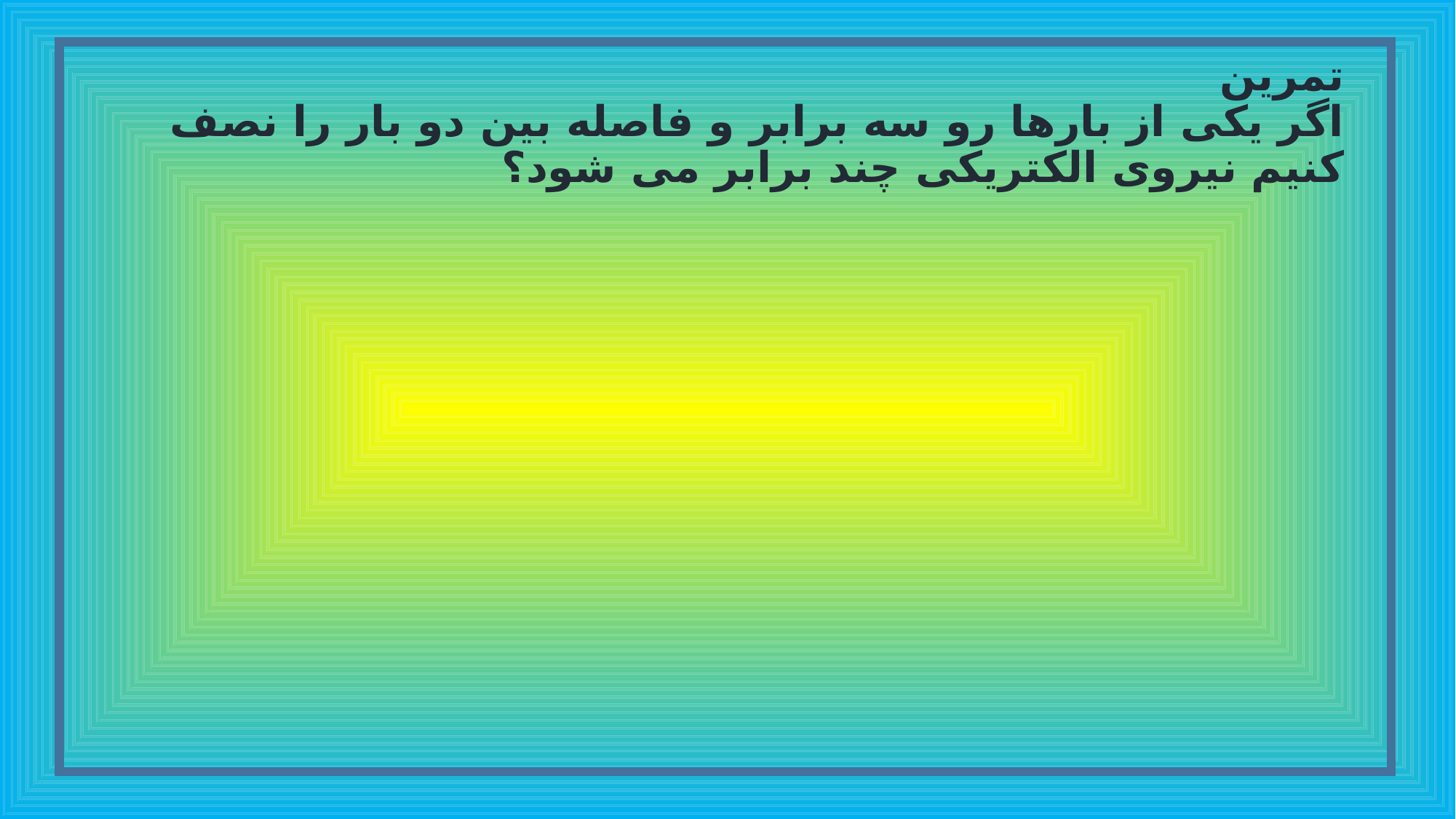

# تمرین اگر یکی از بارها رو سه برابر و فاصله بین دو بار را نصف کنیم نیروی الکتریکی چند برابر می شود؟